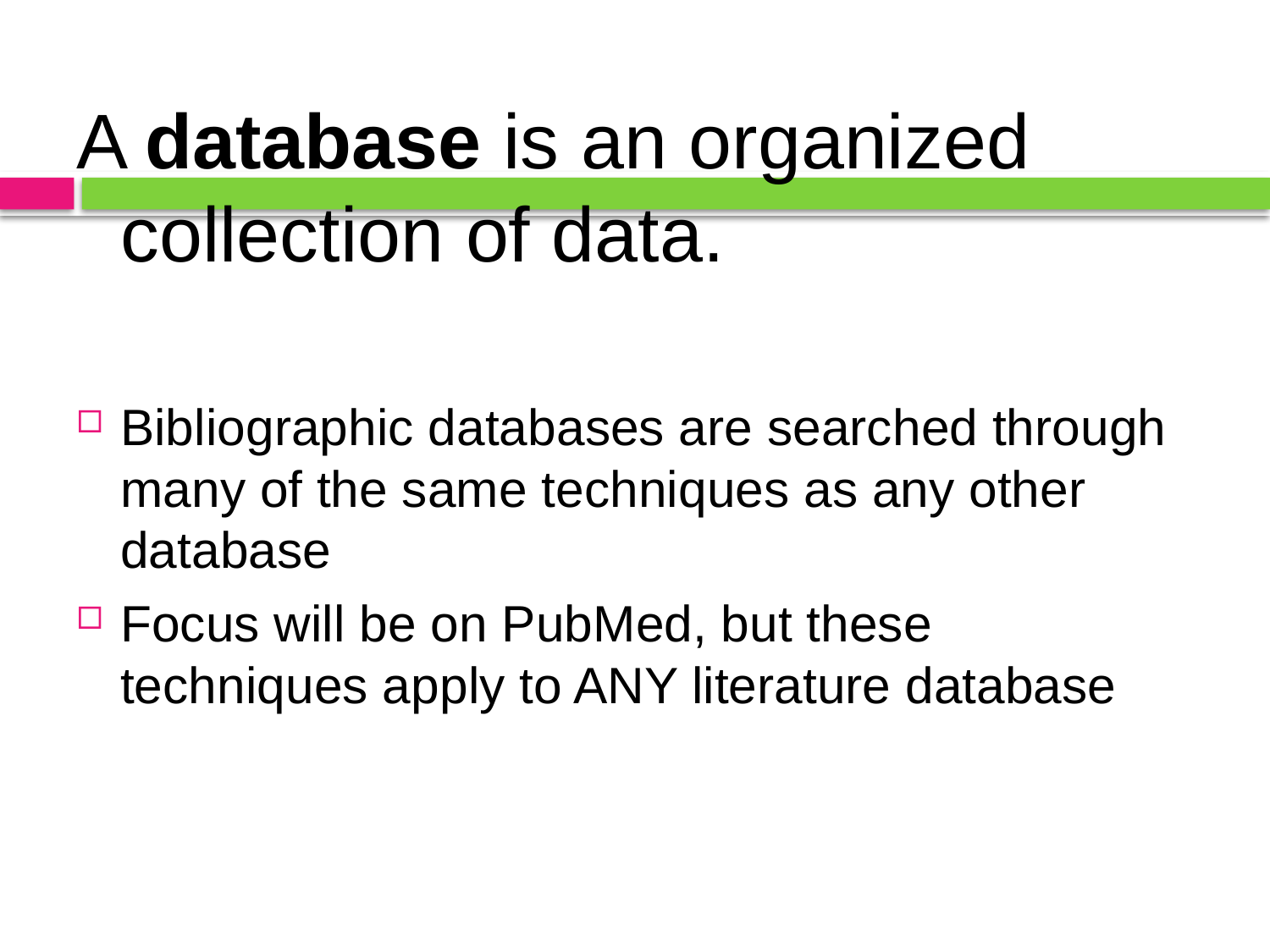

A database is an organized collection of data.

Bibliographic databases are searched through many of the same techniques as any other database
Focus will be on PubMed, but these techniques apply to ANY literature database